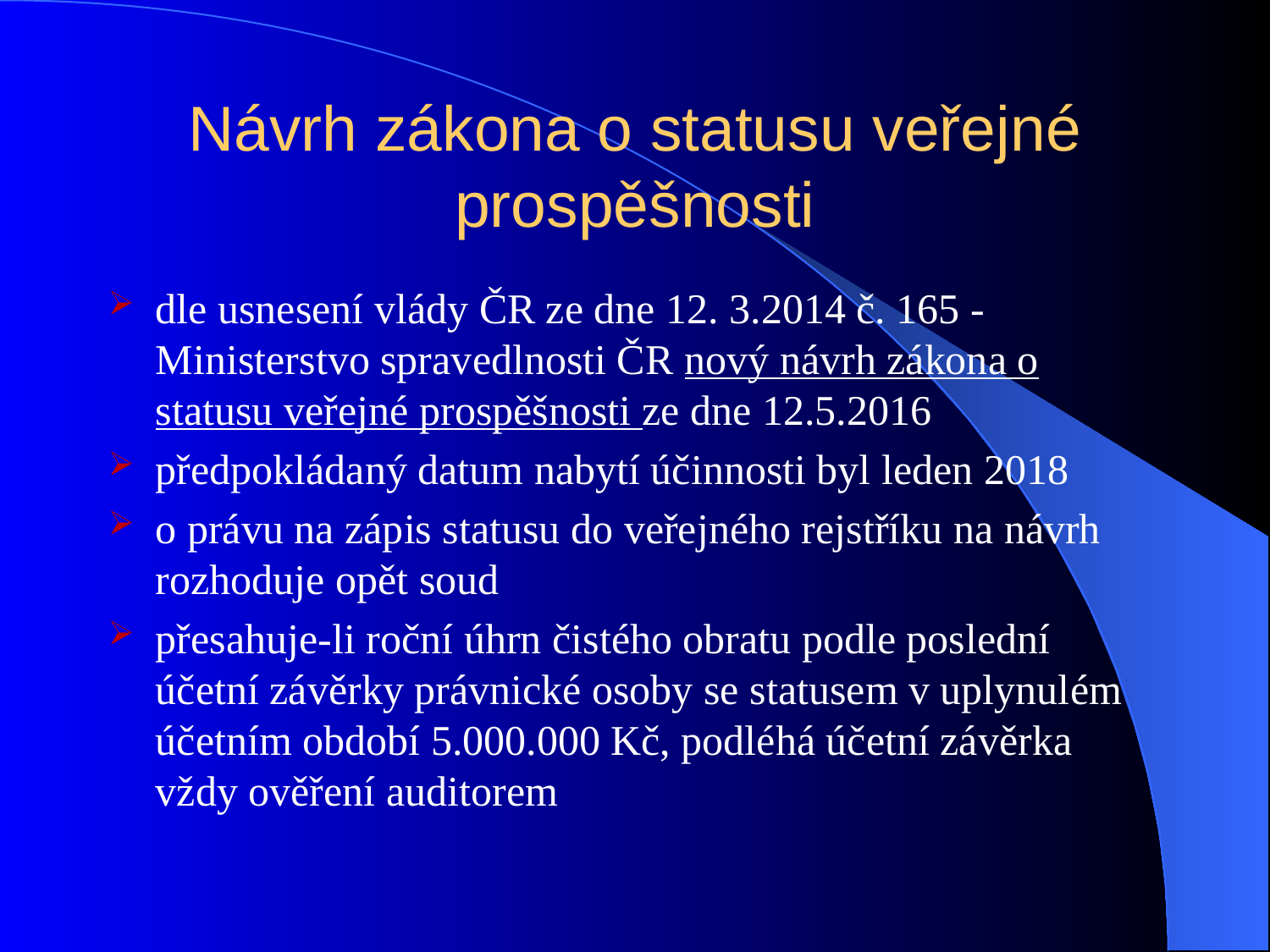

# Návrh zákona o statusu veřejné prospěšnosti
dle usnesení vlády ČR ze dne 12. 3.2014 č. 165 - Ministerstvo spravedlnosti ČR nový návrh zákona o statusu veřejné prospěšnosti ze dne 12.5.2016
předpokládaný datum nabytí účinnosti byl leden 2018
o právu na zápis statusu do veřejného rejstříku na návrh rozhoduje opět soud
přesahuje-li roční úhrn čistého obratu podle poslední účetní závěrky právnické osoby se statusem v uplynulém účetním období 5.000.000 Kč, podléhá účetní závěrka vždy ověření auditorem